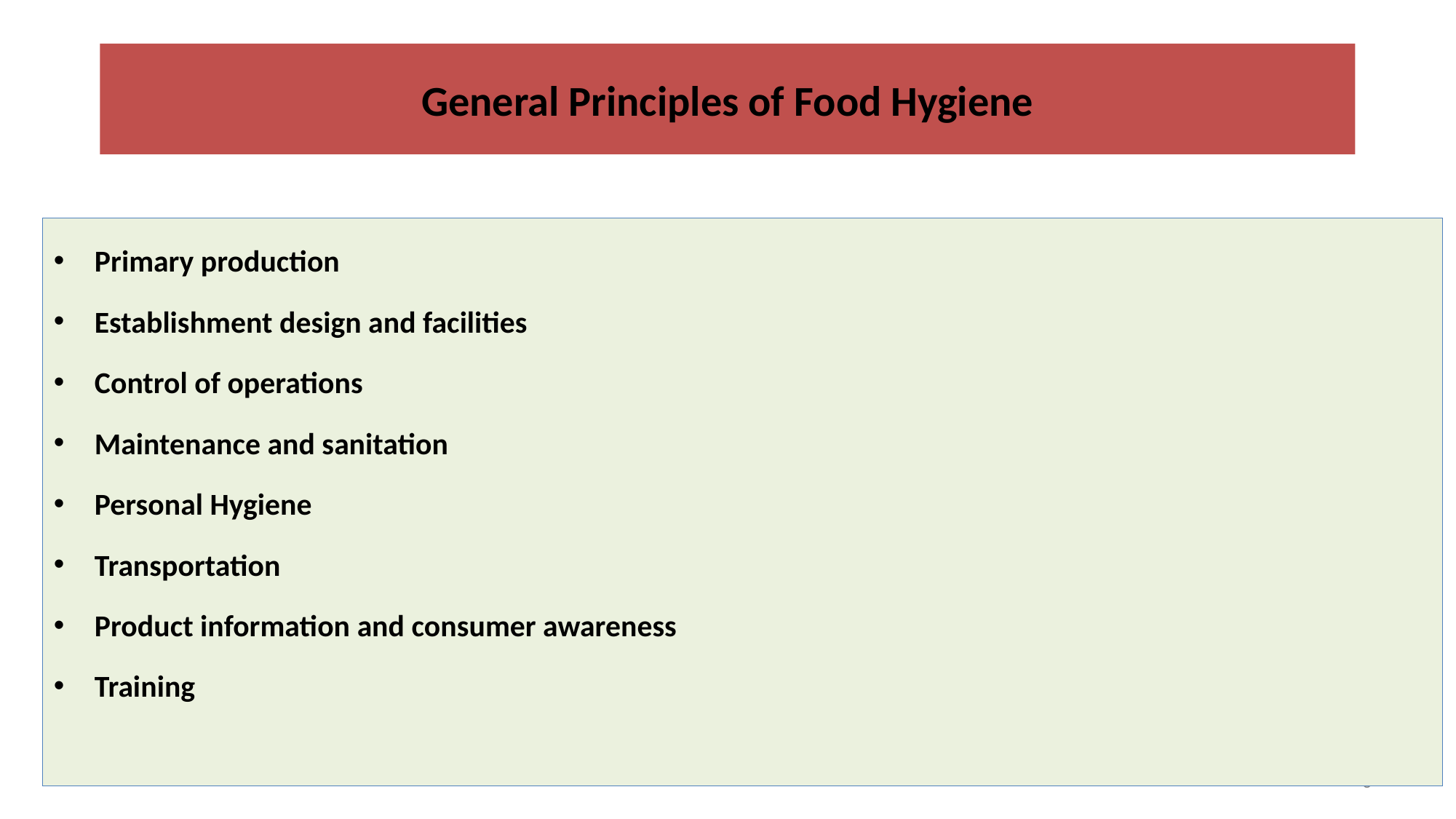

# General Principles of Food Hygiene
Primary production
Establishment design and facilities
Control of operations
Maintenance and sanitation
Personal Hygiene
Transportation
Product information and consumer awareness
Training
6